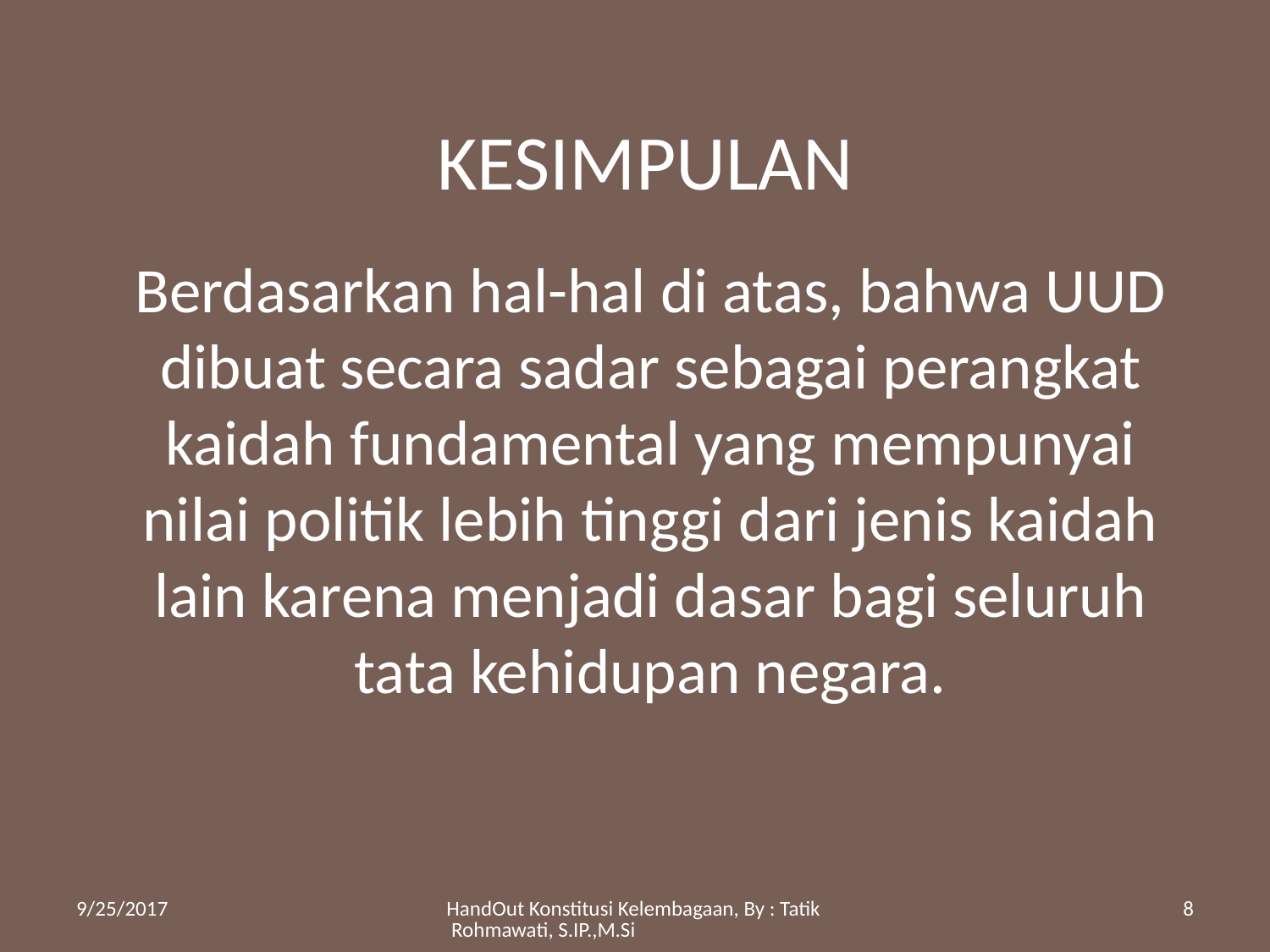

# KESIMPULAN
Berdasarkan hal-hal di atas, bahwa UUD dibuat secara sadar sebagai perangkat kaidah fundamental yang mempunyai nilai politik lebih tinggi dari jenis kaidah lain karena menjadi dasar bagi seluruh tata kehidupan negara.

9/25/2017
HandOut Konstitusi Kelembagaan, By : Tatik Rohmawati, S.IP.,M.Si
8